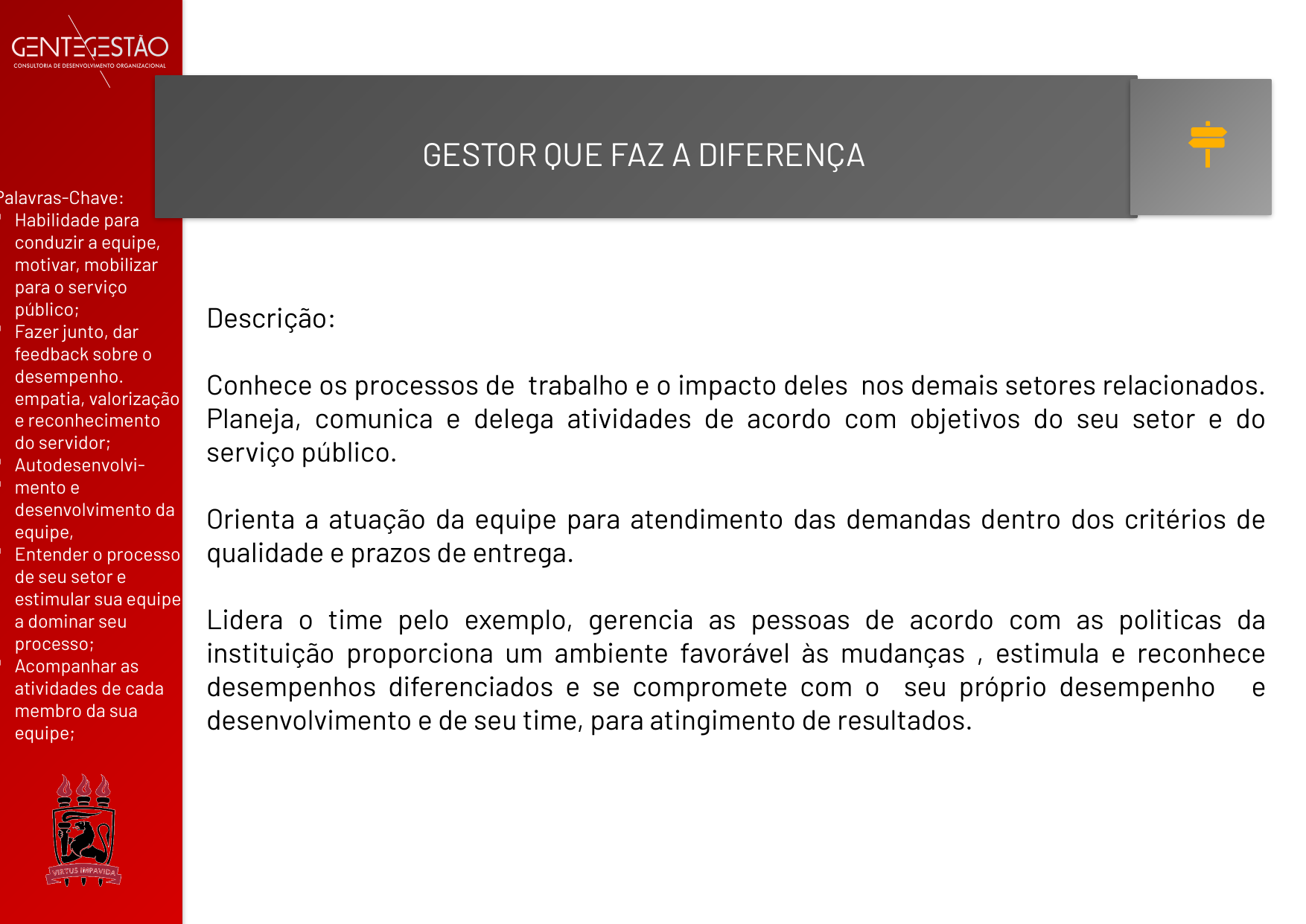

GESTOR QUE FAZ A DIFERENÇA
Palavras-Chave:
Habilidade para conduzir a equipe, motivar, mobilizar para o serviço público;
Fazer junto, dar feedback sobre o desempenho.  empatia, valorização e reconhecimento do servidor;
Autodesenvolvi-
mento e  desenvolvimento da equipe,
Entender o processo de seu setor e estimular sua equipe a dominar seu processo;
Acompanhar as atividades de cada membro da sua equipe;

Descrição:

Conhece os processos de  trabalho e o impacto deles  nos demais setores relacionados. Planeja, comunica e delega atividades de acordo com objetivos do seu setor e do serviço público.

Orienta a atuação da equipe para atendimento das demandas dentro dos critérios de qualidade e prazos de entrega.

Lidera o time pelo exemplo, gerencia as pessoas de acordo com as politicas da instituição proporciona um ambiente favorável às mudanças , estimula e reconhece desempenhos diferenciados e se compromete com o  seu próprio desempenho   e desenvolvimento e de seu time, para atingimento de resultados.